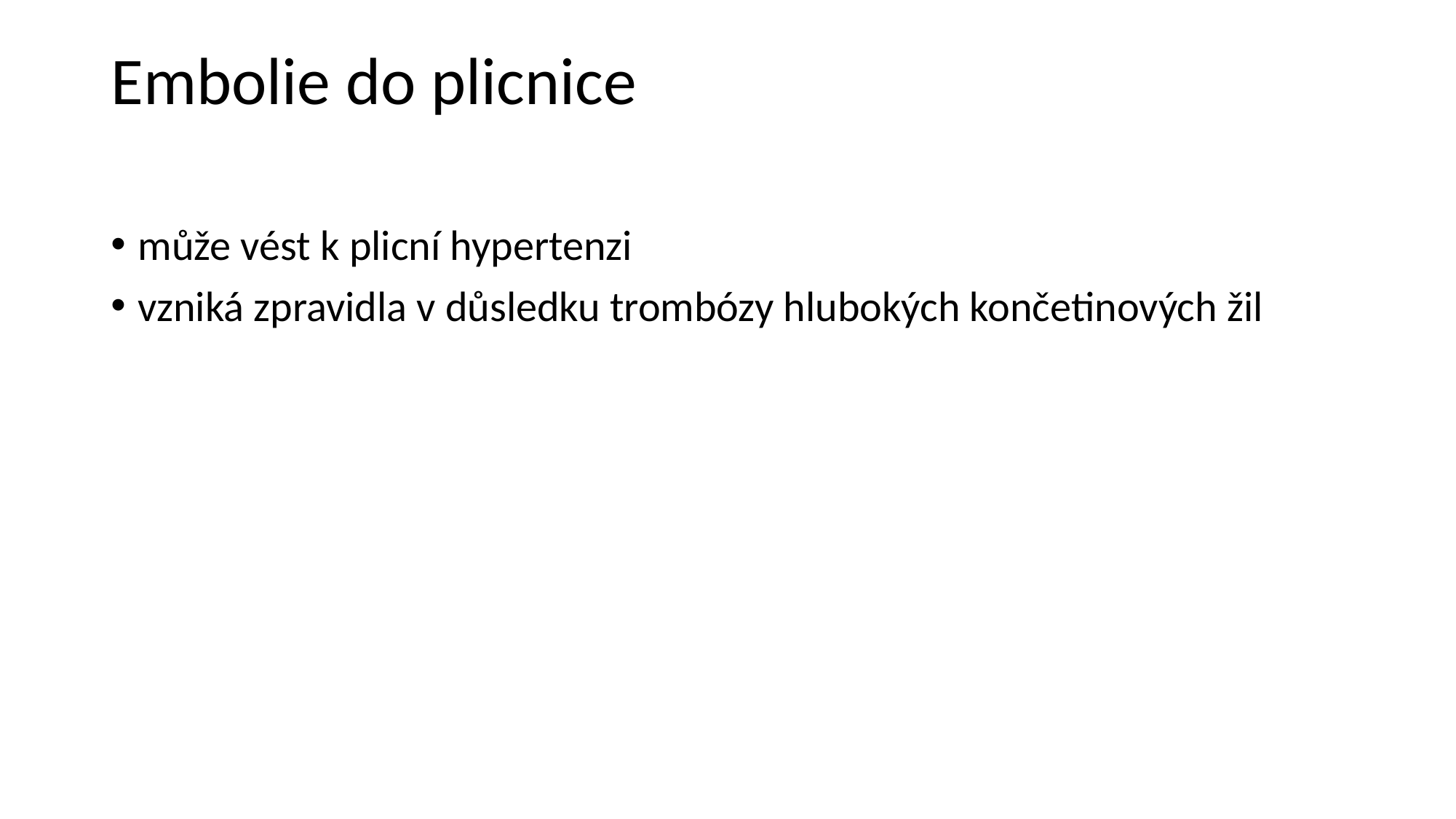

# Embolie do plicnice
může vést k plicní hypertenzi
vzniká zpravidla v důsledku trombózy hlubokých končetinových žil